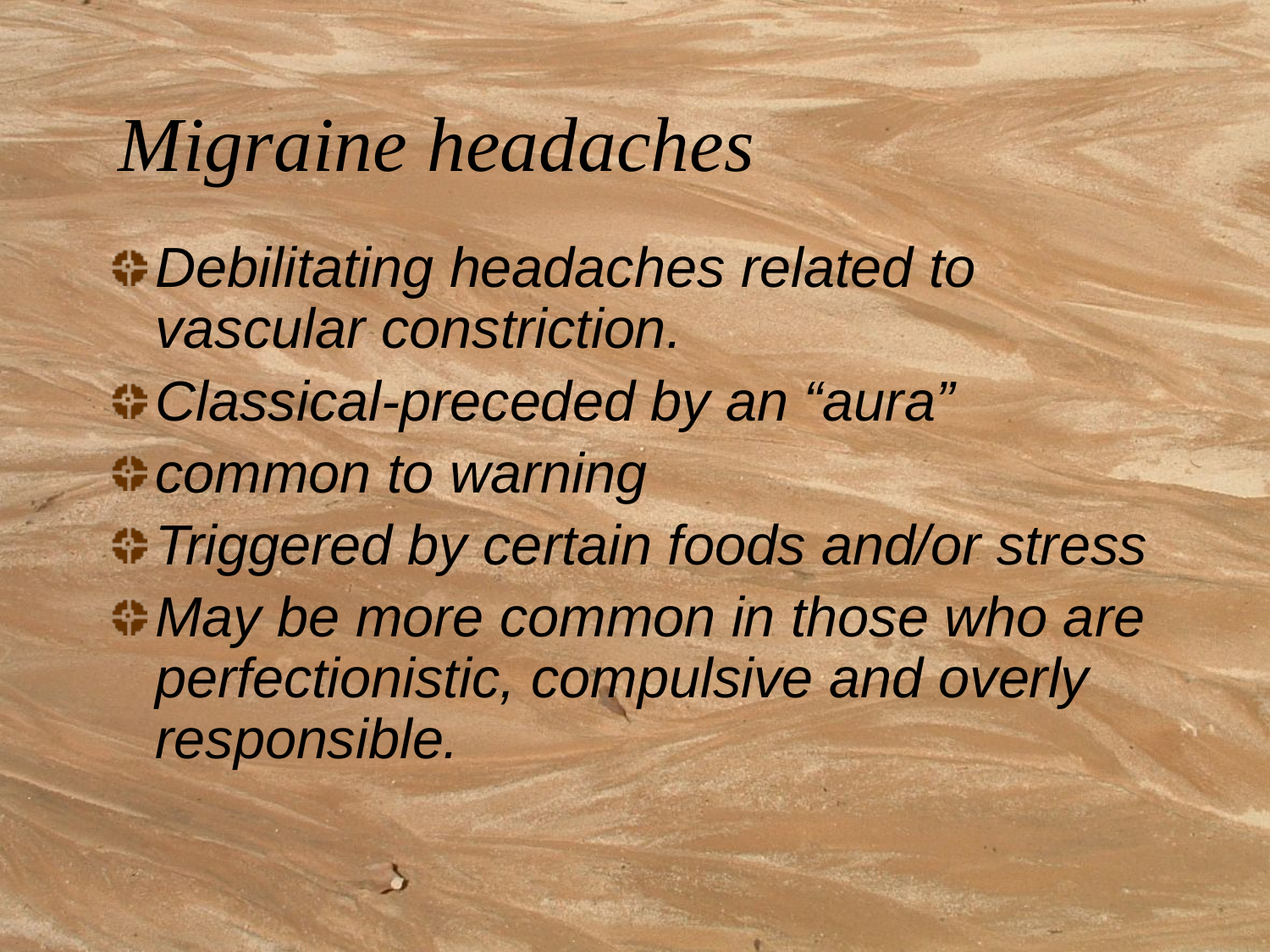

# Migraine headaches
Debilitating headaches related to vascular constriction.
Classical-preceded by an “aura”
common to warning
Triggered by certain foods and/or stress
May be more common in those who are perfectionistic, compulsive and overly responsible.